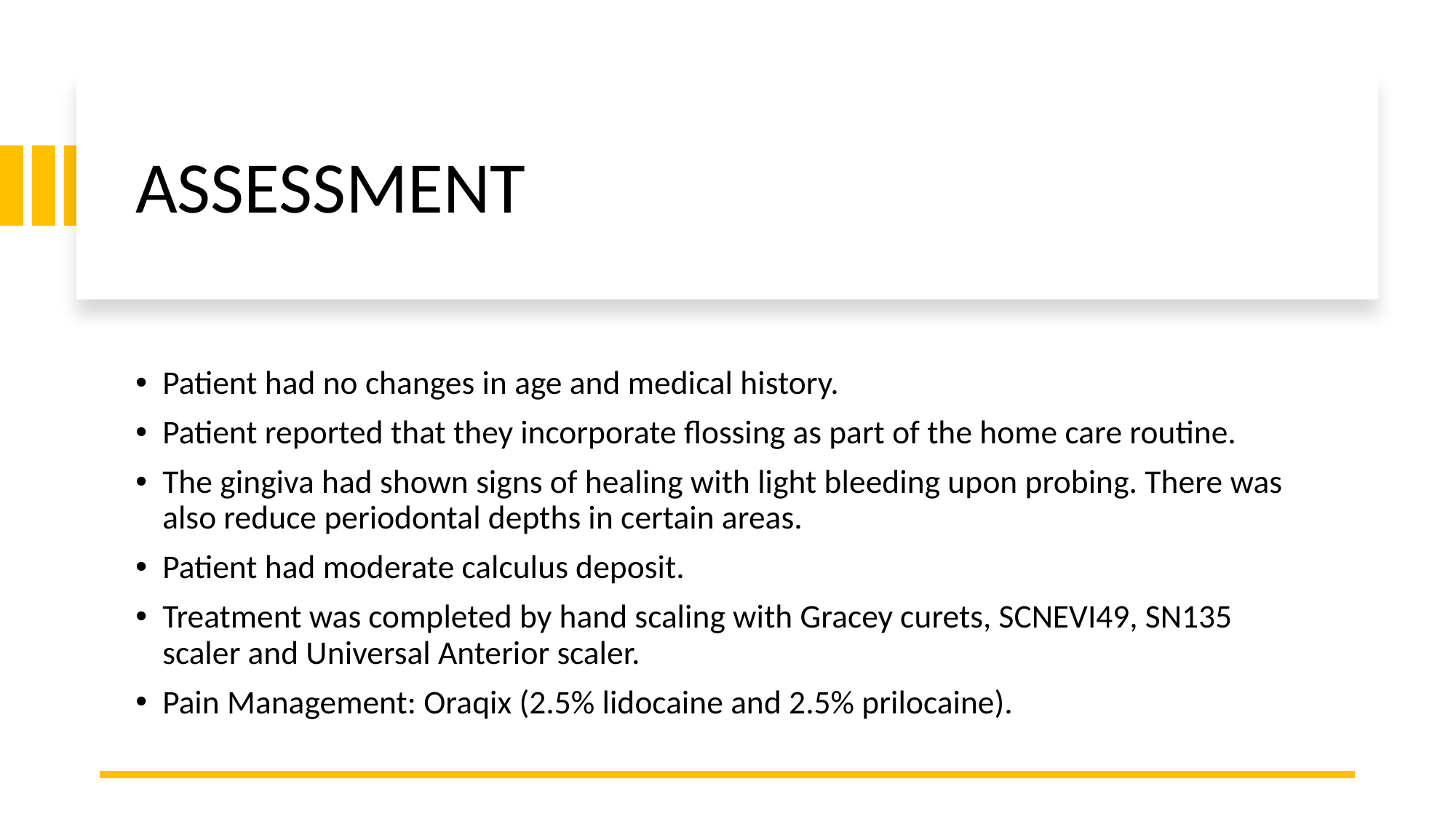

# ASSESSMENT

Patient had no changes in age and medical history.
Patient reported that they incorporate flossing as part of the home care routine.
The gingiva had shown signs of healing with light bleeding upon probing. There was also reduce periodontal depths in certain areas.
Patient had moderate calculus deposit.
Treatment was completed by hand scaling with Gracey curets, SCNEVI49, SN135 scaler and Universal Anterior scaler.
Pain Management: Oraqix (2.5% lidocaine and 2.5% prilocaine).